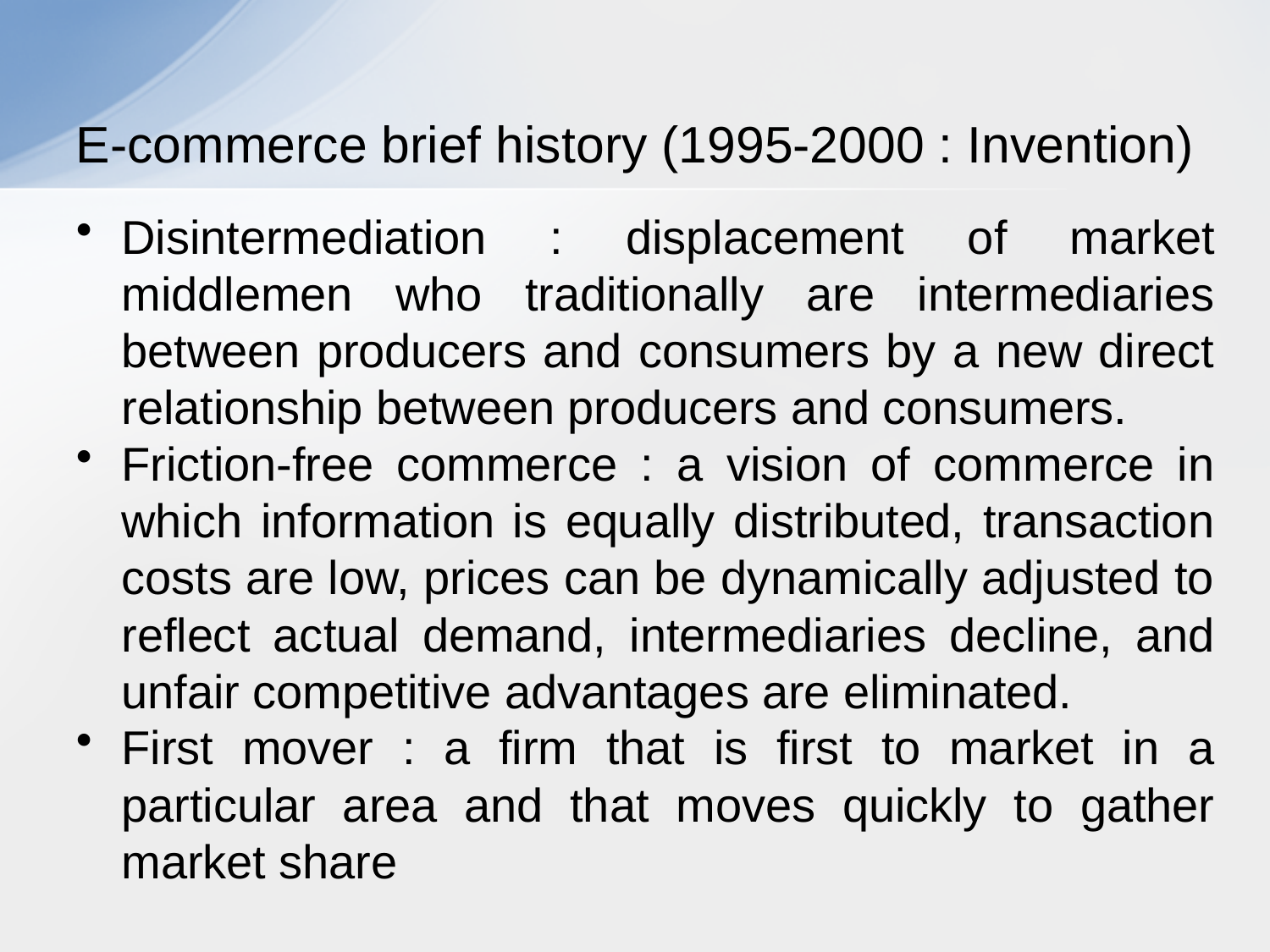

# E-commerce brief history (1995-2000 : Invention)
Disintermediation : displacement of market middlemen who traditionally are intermediaries between producers and consumers by a new direct relationship between producers and consumers.
Friction-free commerce : a vision of commerce in which information is equally distributed, transaction costs are low, prices can be dynamically adjusted to reflect actual demand, intermediaries decline, and unfair competitive advantages are eliminated.
First mover : a firm that is first to market in a particular area and that moves quickly to gather market share